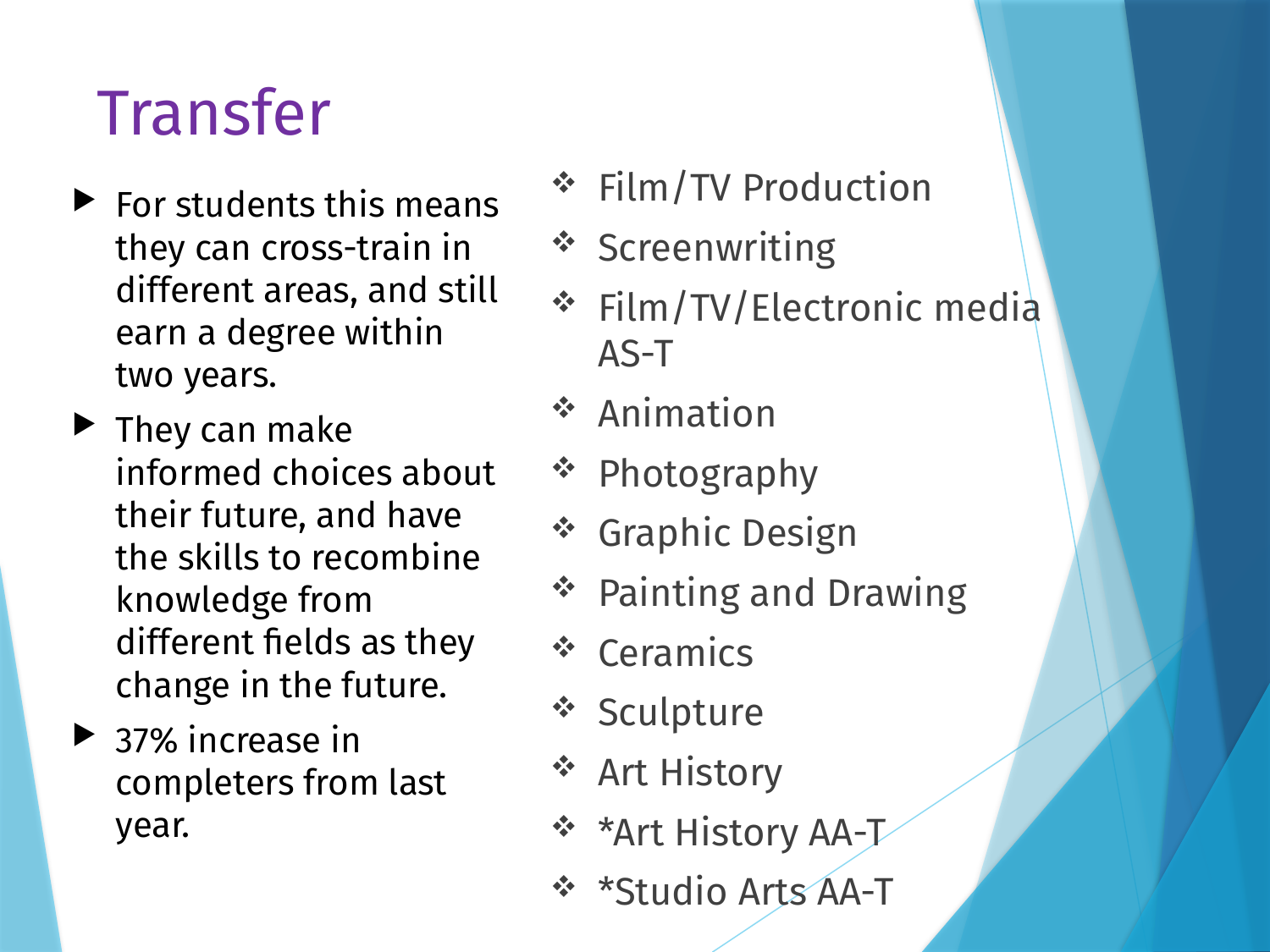

# Transfer
Film/TV Production
Screenwriting
Film/TV/Electronic media AS-T
Animation
Photography
Graphic Design
Painting and Drawing
Ceramics
Sculpture
Art History
*Art History AA-T
*Studio Arts AA-T

For students this means they can cross-train in different areas, and still earn a degree within two years.
They can make informed choices about their future, and have the skills to recombine knowledge from different fields as they change in the future.
37% increase in completers from last year.